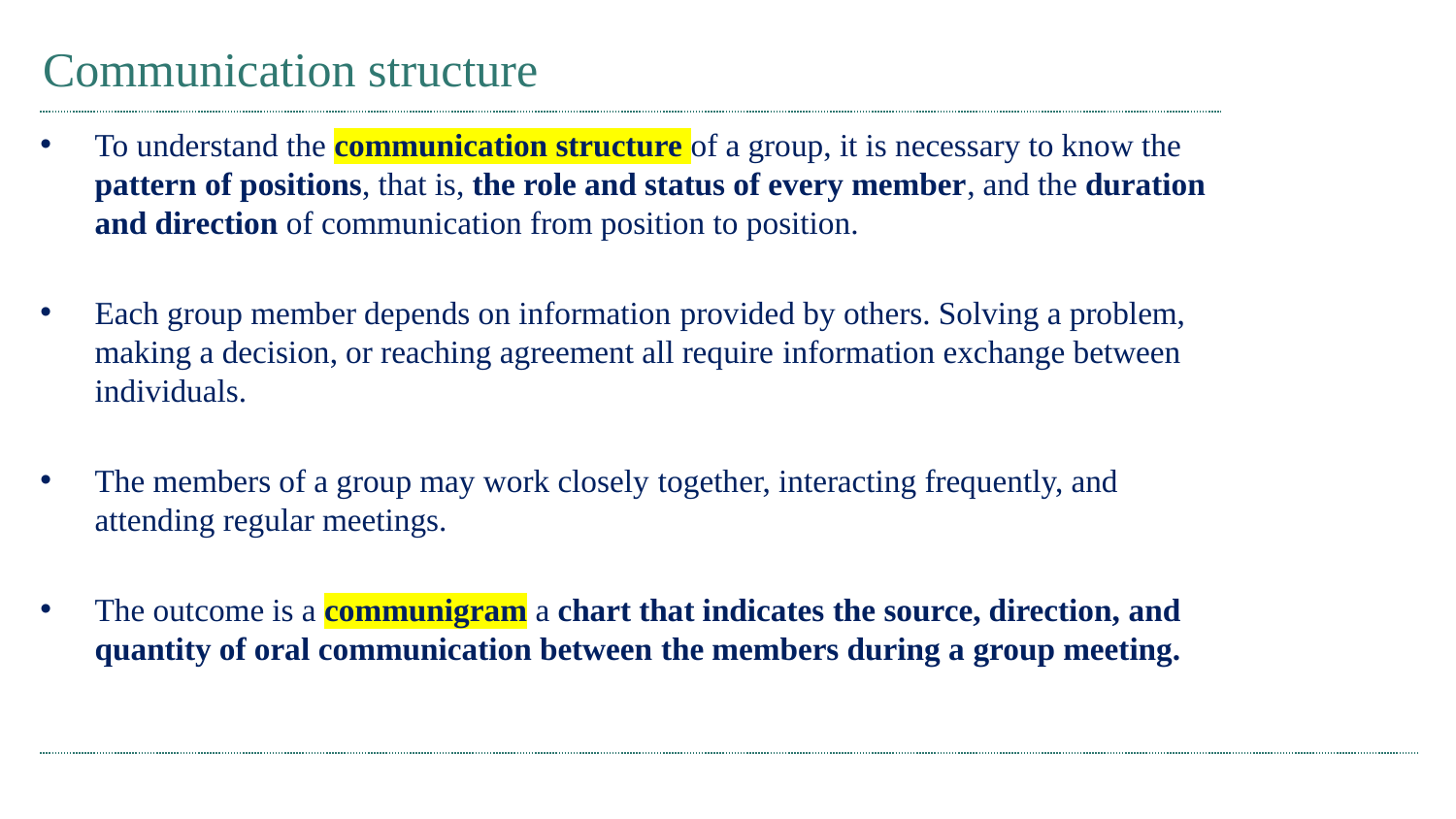

# Communication structure
To understand the communication structure of a group, it is necessary to know the pattern of positions, that is, the role and status of every member, and the duration and direction of communication from position to position.

Each group member depends on information provided by others. Solving a problem, making a decision, or reaching agreement all require information exchange between individuals.

The members of a group may work closely together, interacting frequently, and attending regular meetings.

The outcome is a communigram a chart that indicates the source, direction, and quantity of oral communication between the members during a group meeting.